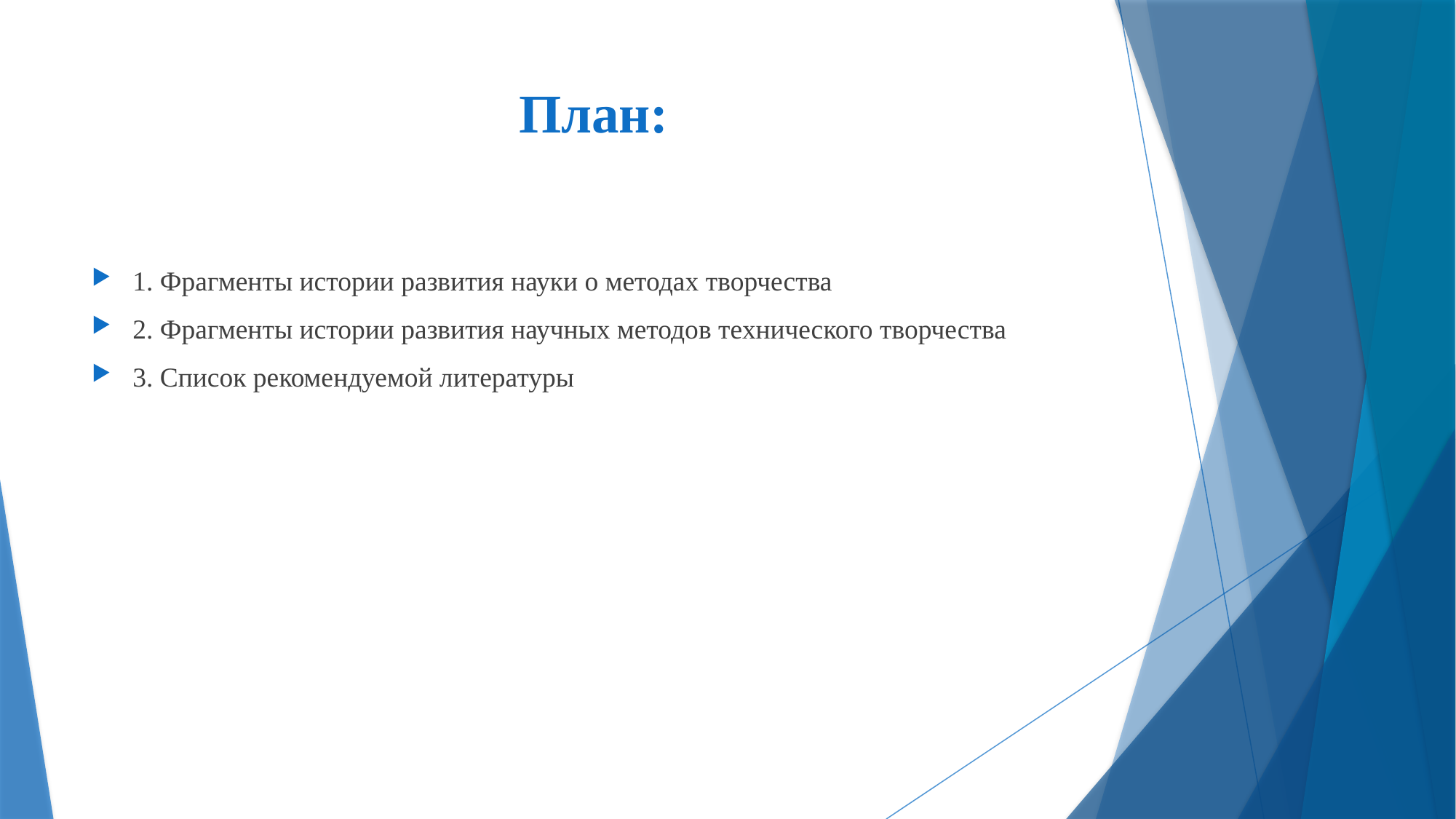

# План:
1. Фрагменты истории развития науки о методах творчества
2. Фрагменты истории развития научных методов технического творчества
3. Список рекомендуемой литературы